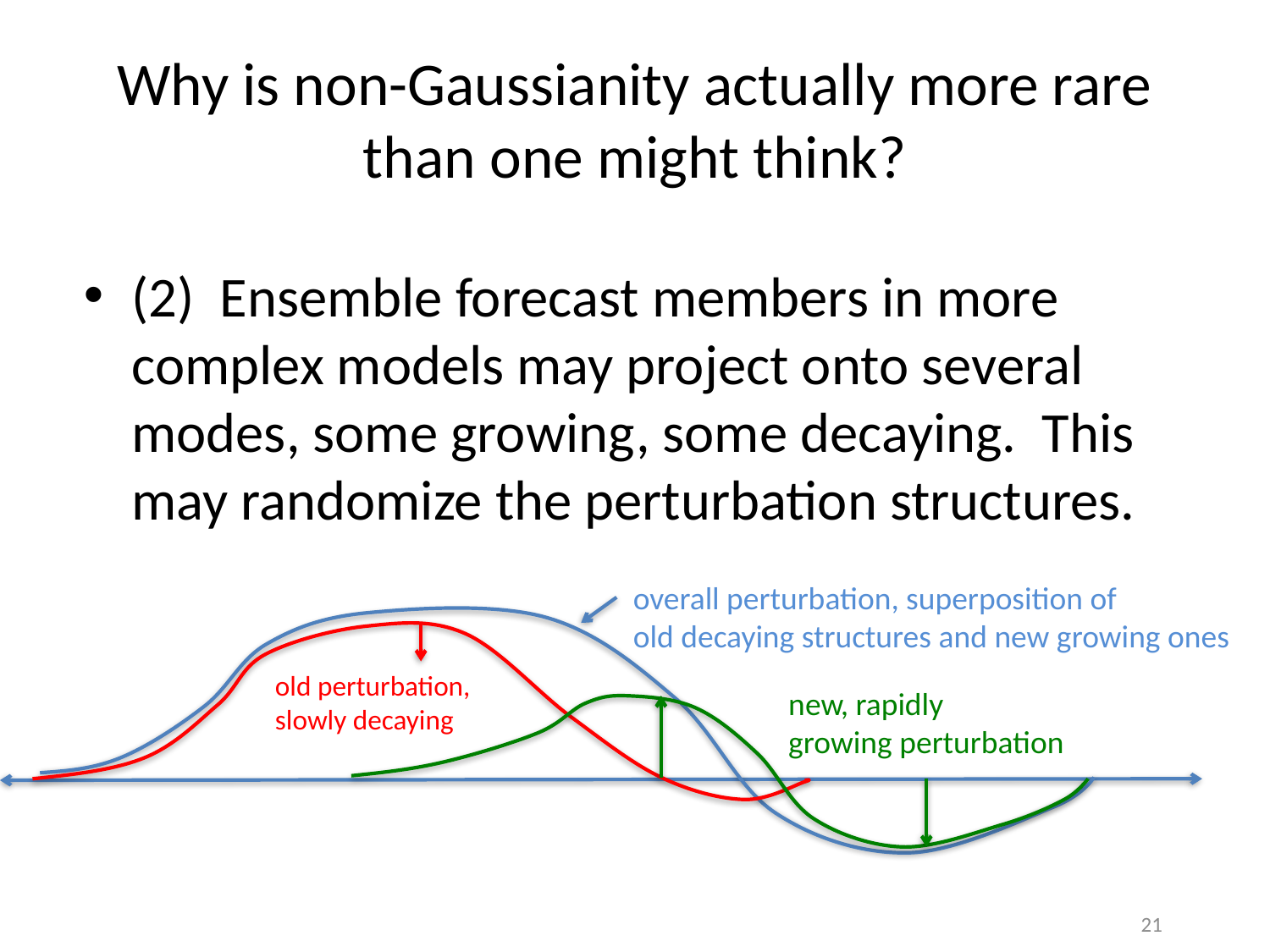

# Why is non-Gaussianity actually more rare than one might think?
(2)  Ensemble forecast members in more complex models may project onto several modes, some growing, some decaying.  This may randomize the perturbation structures.
overall perturbation, superposition of
old decaying structures and new growing ones

old perturbation,
slowly decaying
new, rapidly
growing perturbation

21